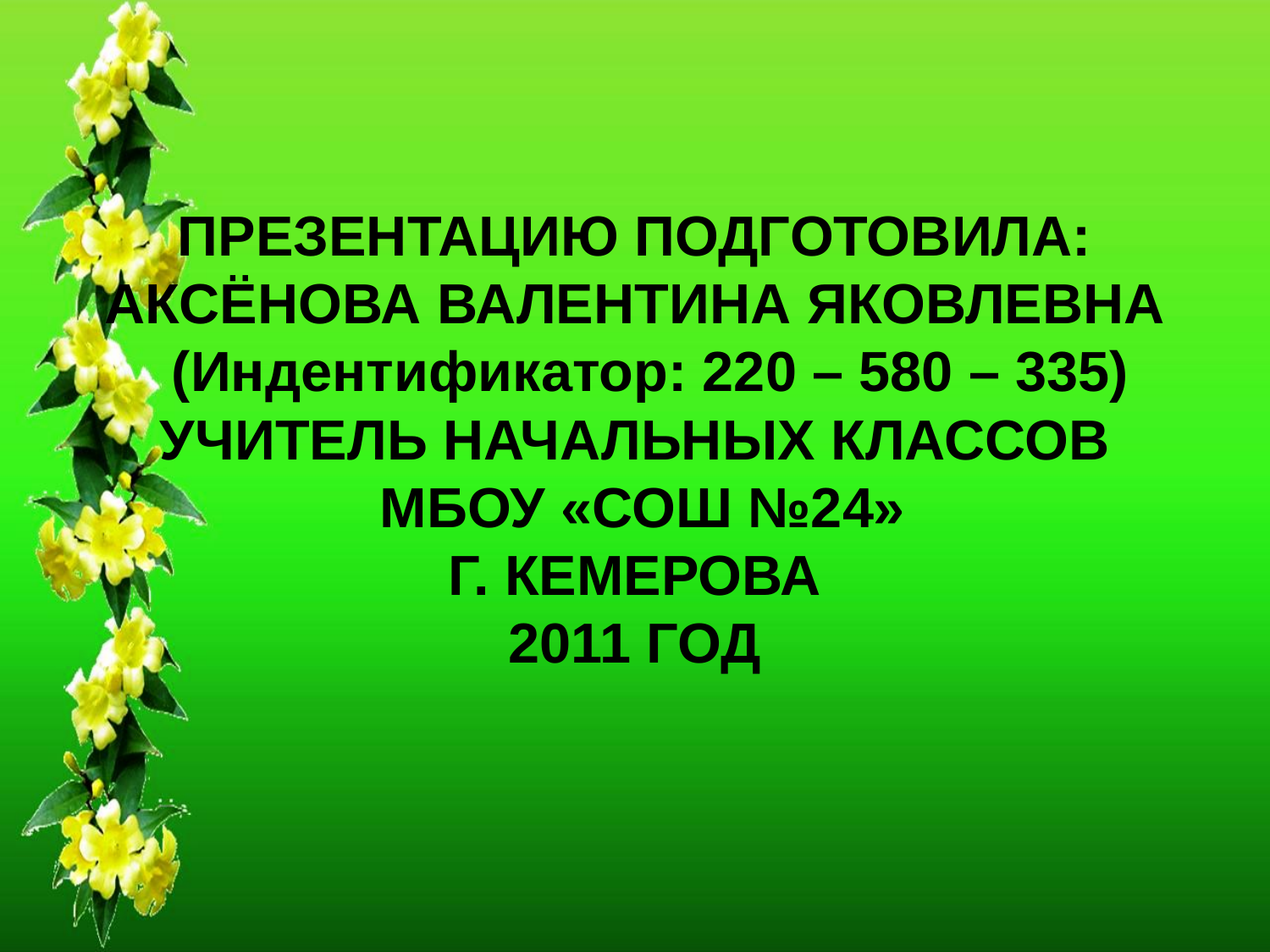

# ПРЕЗЕНТАЦИЮ ПОДГОТОВИЛА: АКСЁНОВА ВАЛЕНТИНА ЯКОВЛЕВНА (Индентификатор: 220 – 580 – 335) УЧИТЕЛЬ НАЧАЛЬНЫХ КЛАССОВ МБОУ «СОШ №24» Г. КЕМЕРОВА 2011 ГОД